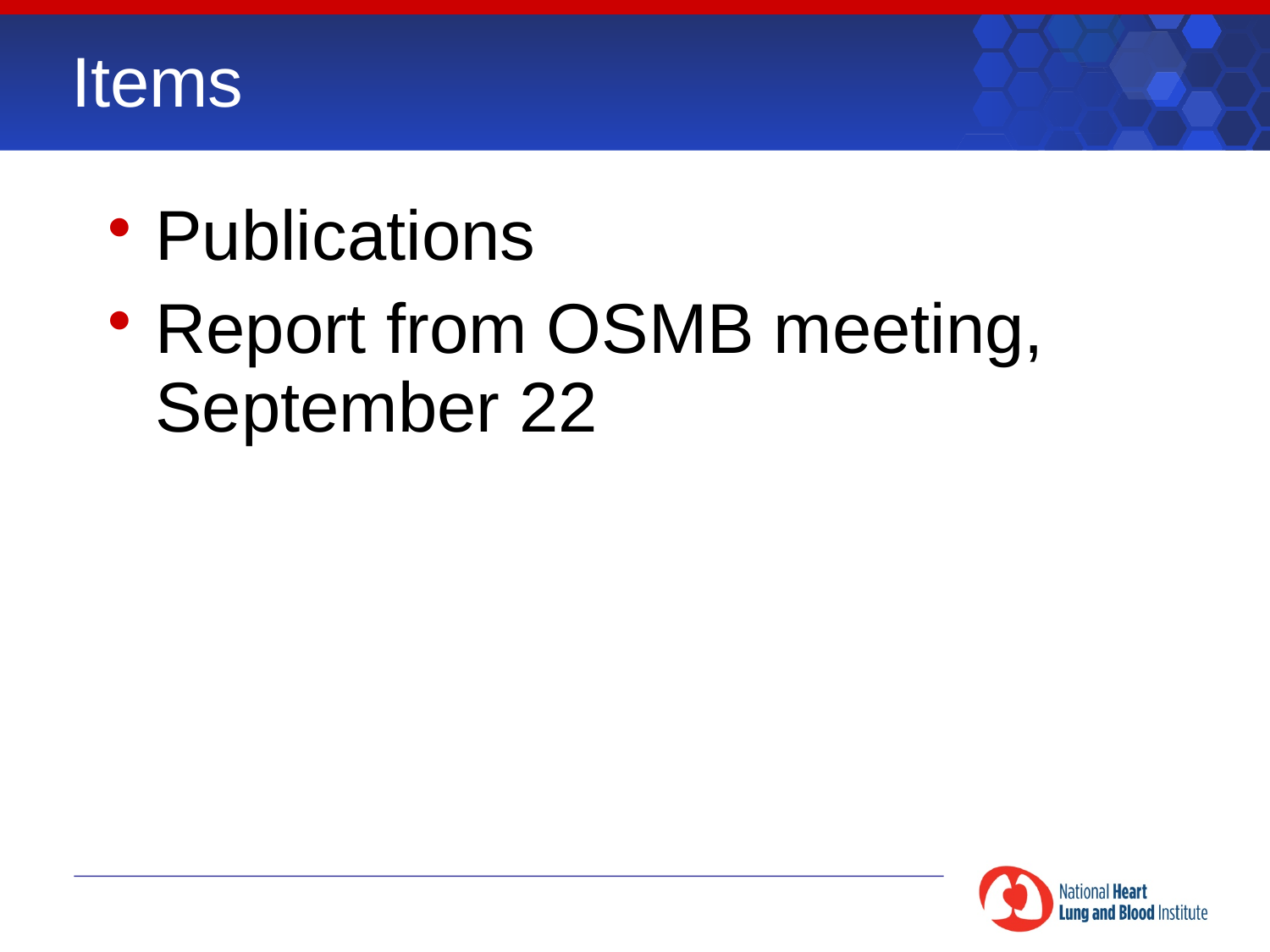

# Items
Publications
Report from OSMB meeting, September 22